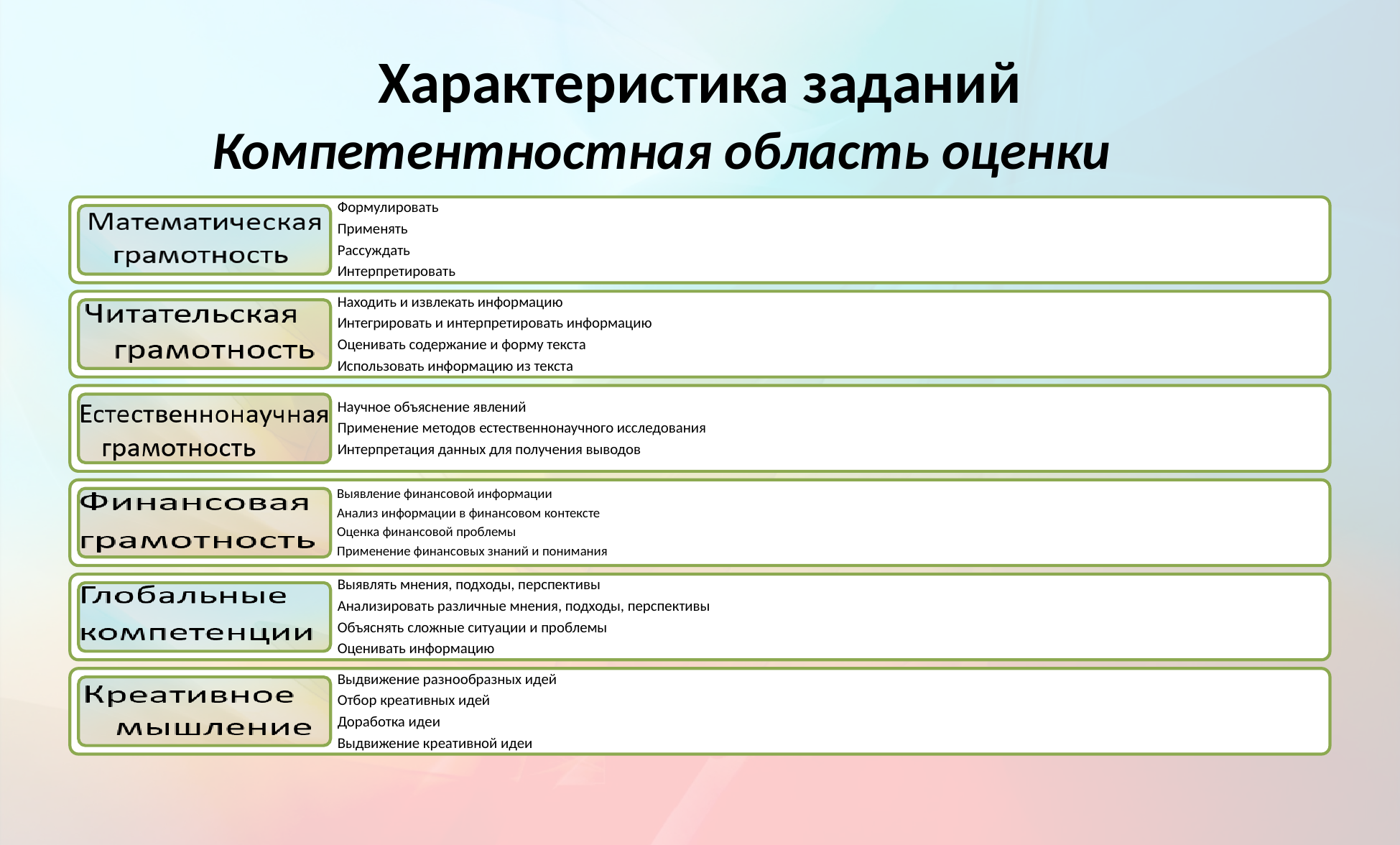

# Характеристика заданий
Компетентностная область оценки
Формулировать
Применять
Рассуждать
Интерпретировать
Находить и извлекать информацию
Интегрировать и интерпретировать информацию
Оценивать содержание и форму текста
Использовать информацию из текста
Научное объяснение явлений
Применение методов естественнонаучного исследования
Интерпретация данных для получения выводов
Выявление финансовой информации
Анализ информации в финансовом контексте
Оценка финансовой проблемы
Применение финансовых знаний и понимания
Выявлять мнения, подходы, перспективы
Анализировать различные мнения, подходы, перспективы
Объяснять сложные ситуации и проблемы
Оценивать информацию
Выдвижение разнообразных идей
Отбор креативных идей
Доработка идеи
Выдвижение креативной идеи